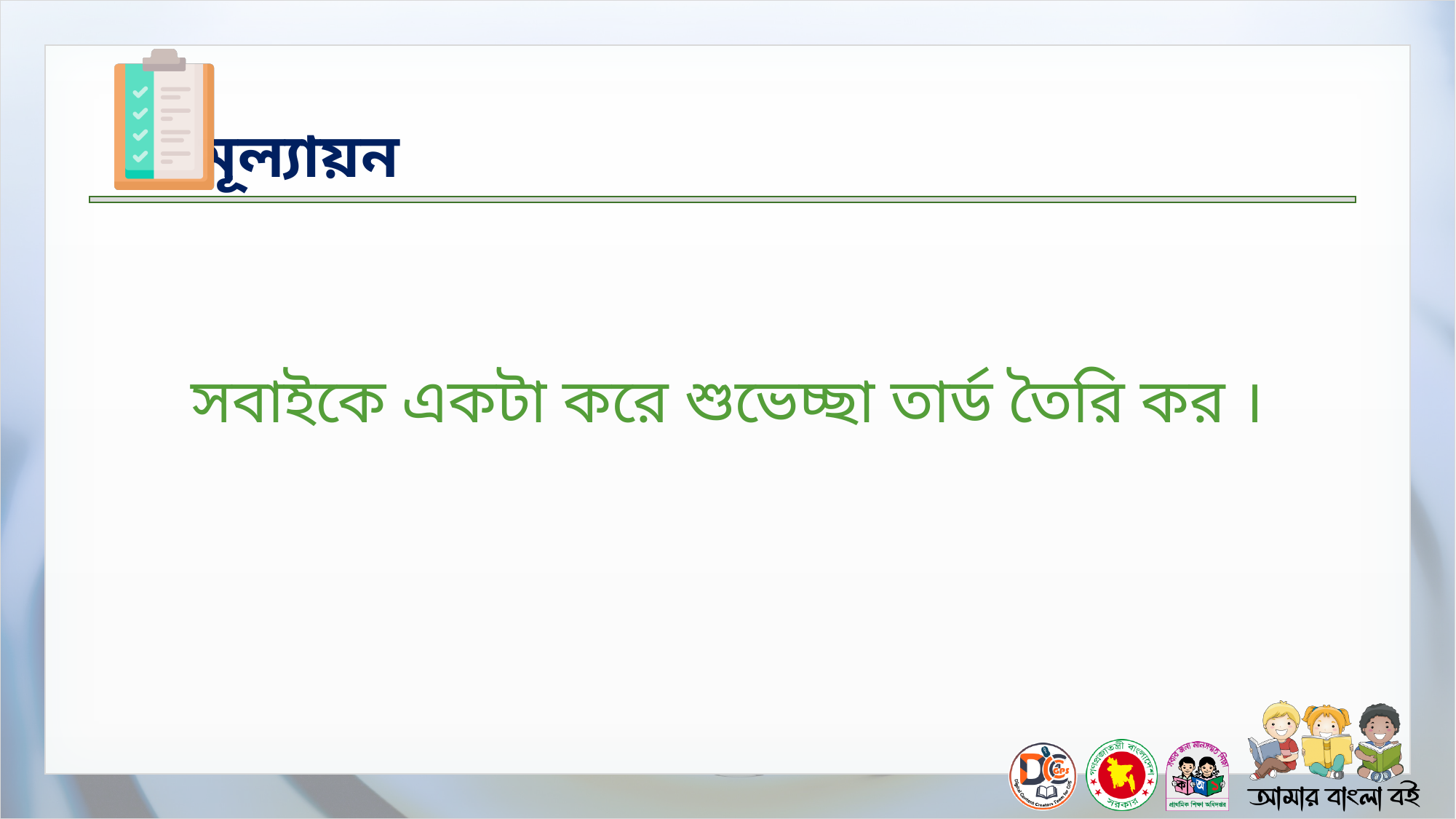

সবাইকে একটা করে শুভেচ্ছা তার্ড তৈরি কর ।